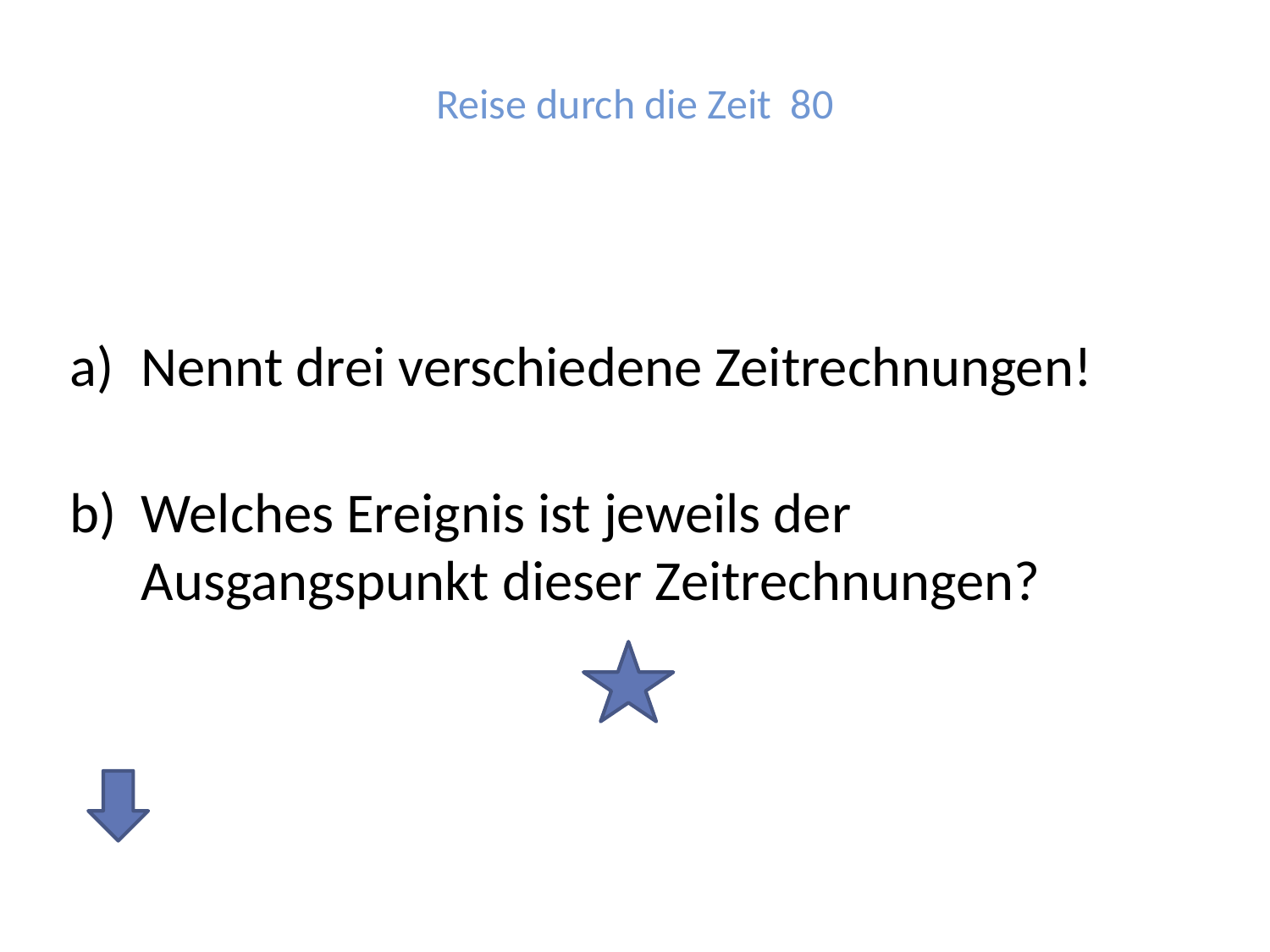

# Reise durch die Zeit  80
Nennt drei verschiedene Zeitrechnungen!
Welches Ereignis ist jeweils der Ausgangspunkt dieser Zeitrechnungen?